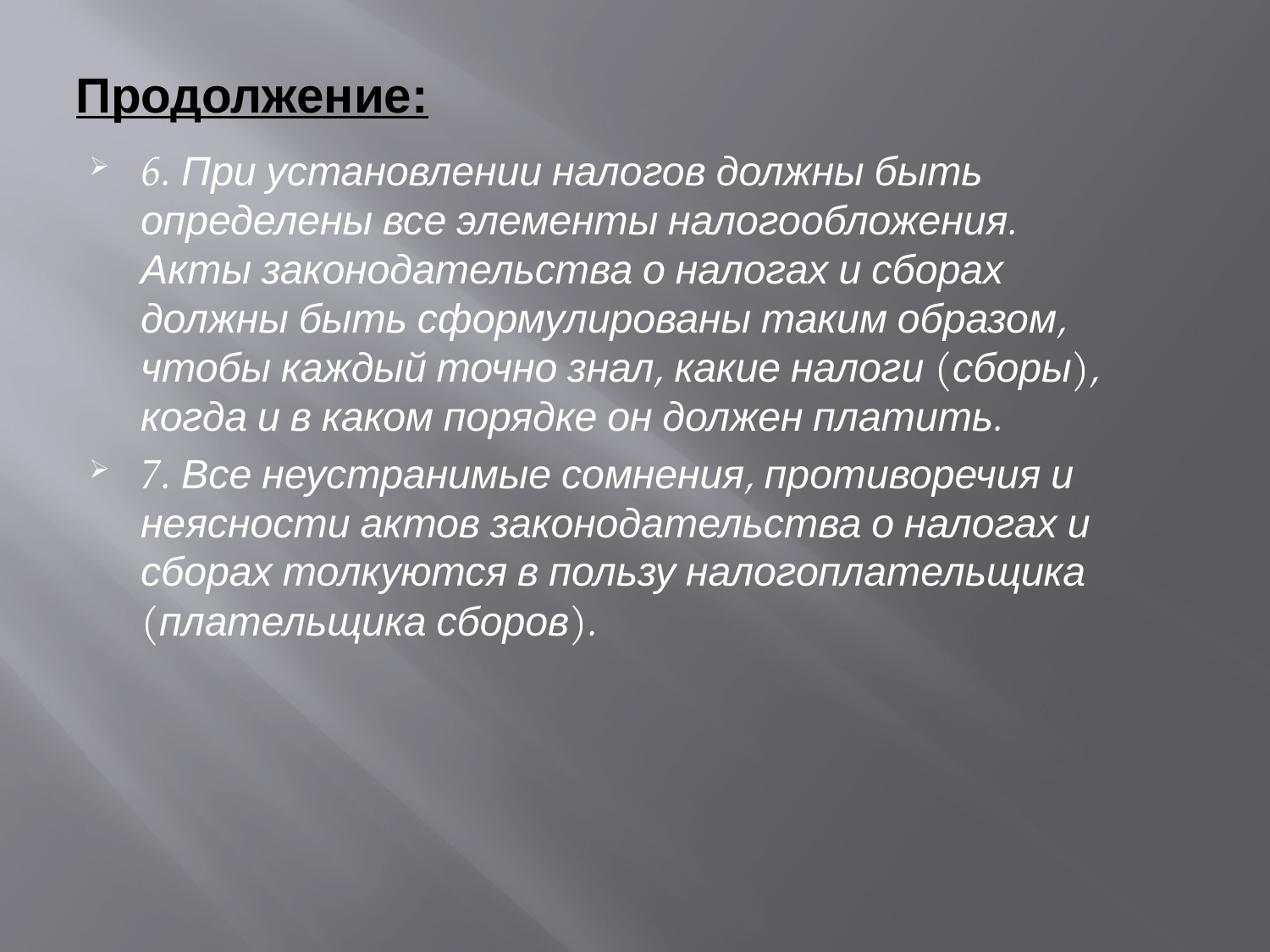

# Продолжение:
6. При установлении налогов должны быть определены все элементы налогообложения. Акты законодательства о налогах и сборах должны быть сформулированы таким образом, чтобы каждый точно знал, какие налоги (сборы), когда и в каком порядке он должен платить.
7. Все неустранимые сомнения, противоречия и неясности актов законодательства о налогах и сборах толкуются в пользу налогоплательщика (плательщика сборов).